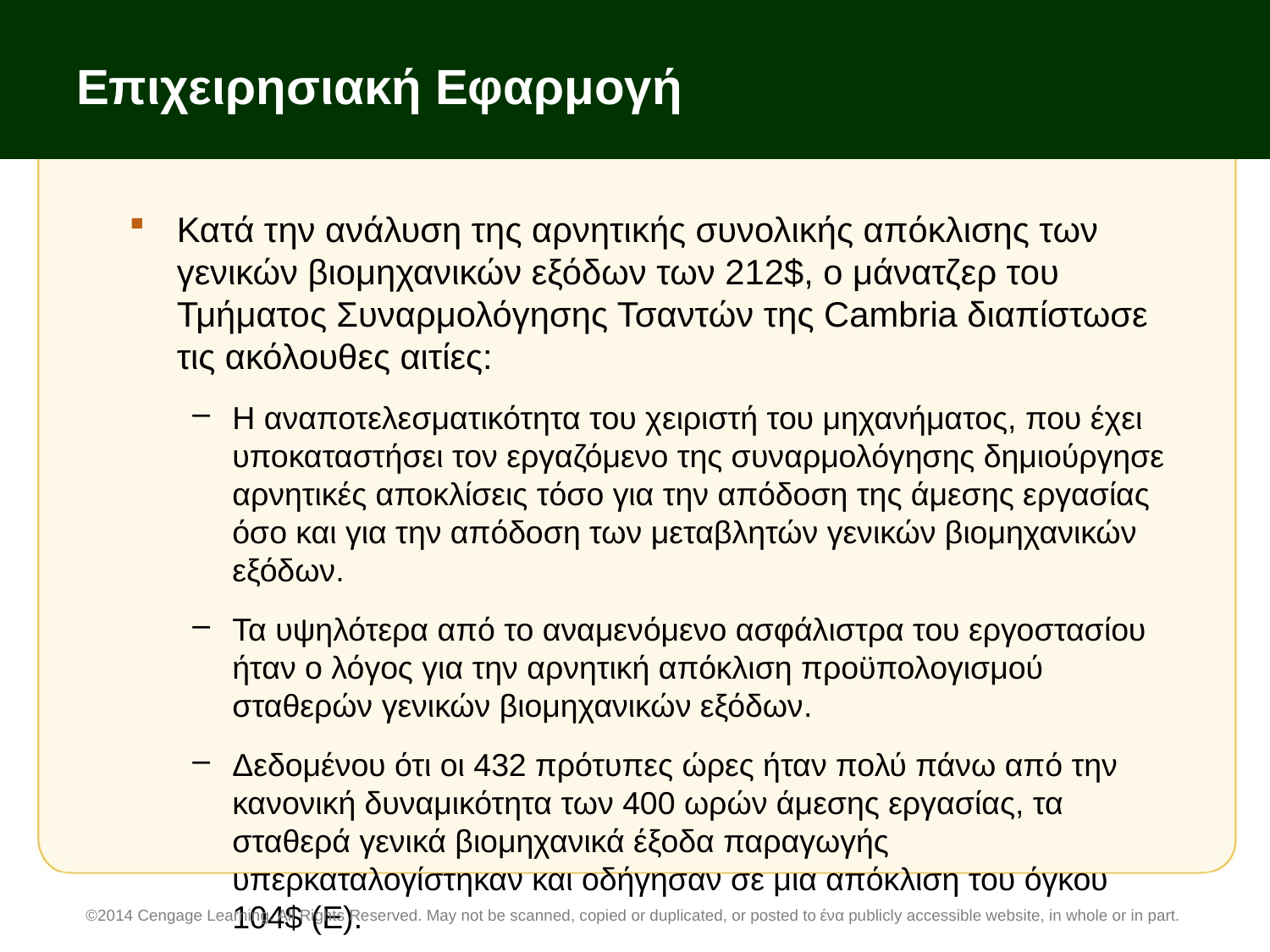

# Επιχειρησιακή Εφαρμογή
Κατά την ανάλυση της αρνητικής συνολικής απόκλισης των γενικών βιομηχανικών εξόδων των 212$, ο μάνατζερ του Τμήματος Συναρμολόγησης Τσαντών της Cambria διαπίστωσε τις ακόλουθες αιτίες:
Η αναποτελεσματικότητα του χειριστή του μηχανήματος, που έχει υποκαταστήσει τον εργαζόμενο της συναρμολόγησης δημιούργησε αρνητικές αποκλίσεις τόσο για την απόδοση της άμεσης εργασίας όσο και για την απόδοση των μεταβλητών γενικών βιομηχανικών εξόδων.
Τα υψηλότερα από το αναμενόμενο ασφάλιστρα του εργοστασίου ήταν ο λόγος για την αρνητική απόκλιση προϋπολογισμού σταθερών γενικών βιομηχανικών εξόδων.
Δεδομένου ότι οι 432 πρότυπες ώρες ήταν πολύ πάνω από την κανονική δυναμικότητα των 400 ωρών άμεσης εργασίας, τα σταθερά γενικά βιομηχανικά έξοδα παραγωγής υπερκαταλογίστηκαν και οδήγησαν σε μια απόκλιση του όγκου 104$ (Ε).
©2014 Cengage Learning. All Rights Reserved. May not be scanned, copied or duplicated, or posted to ένα publicly accessible website, in whole or in part.